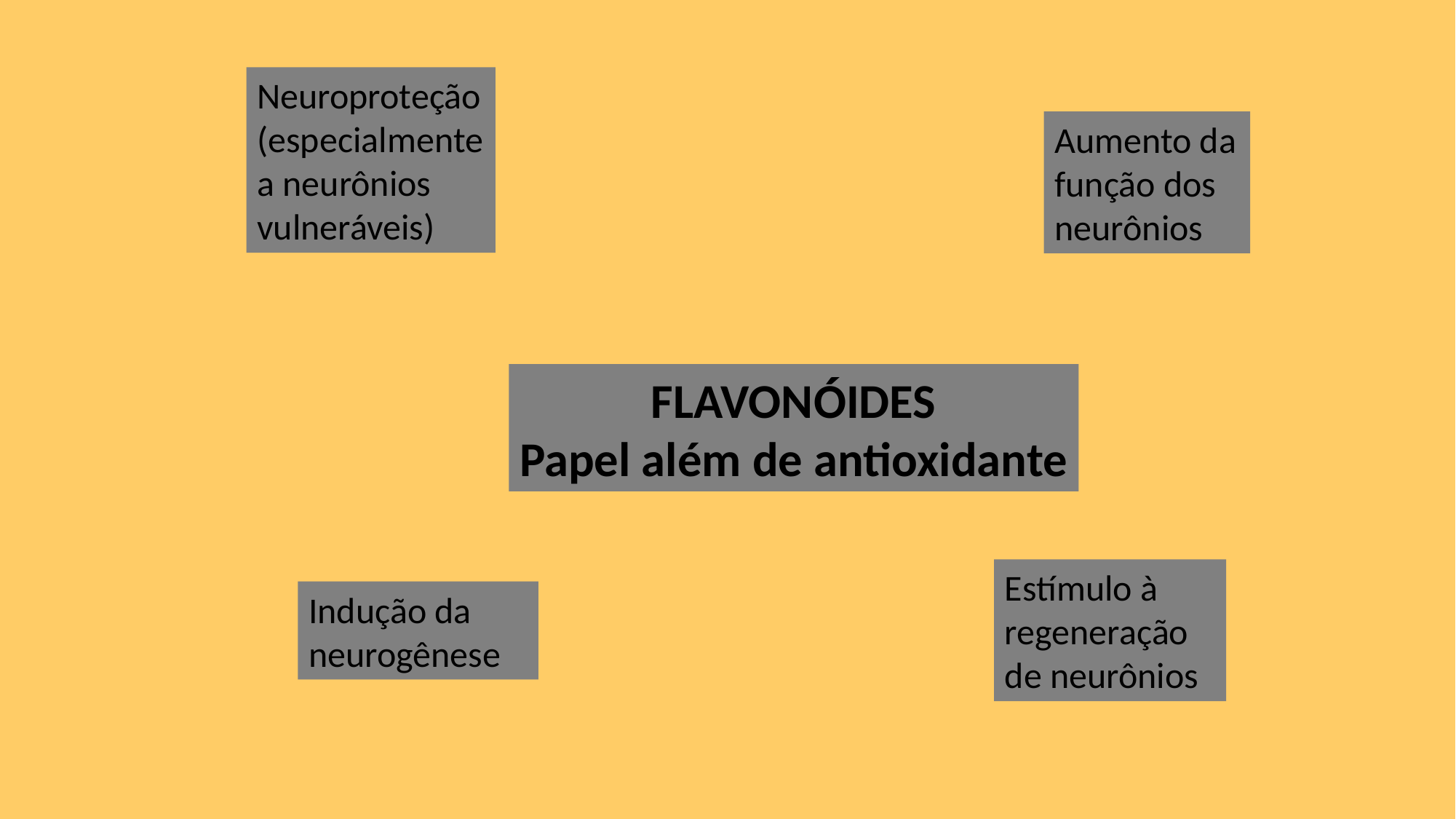

Neuroproteção (especialmente a neurônios vulneráveis)
Aumento da função dos neurônios
FLAVONÓIDES
Papel além de antioxidante
Estímulo à regeneração de neurônios
Indução da neurogênese